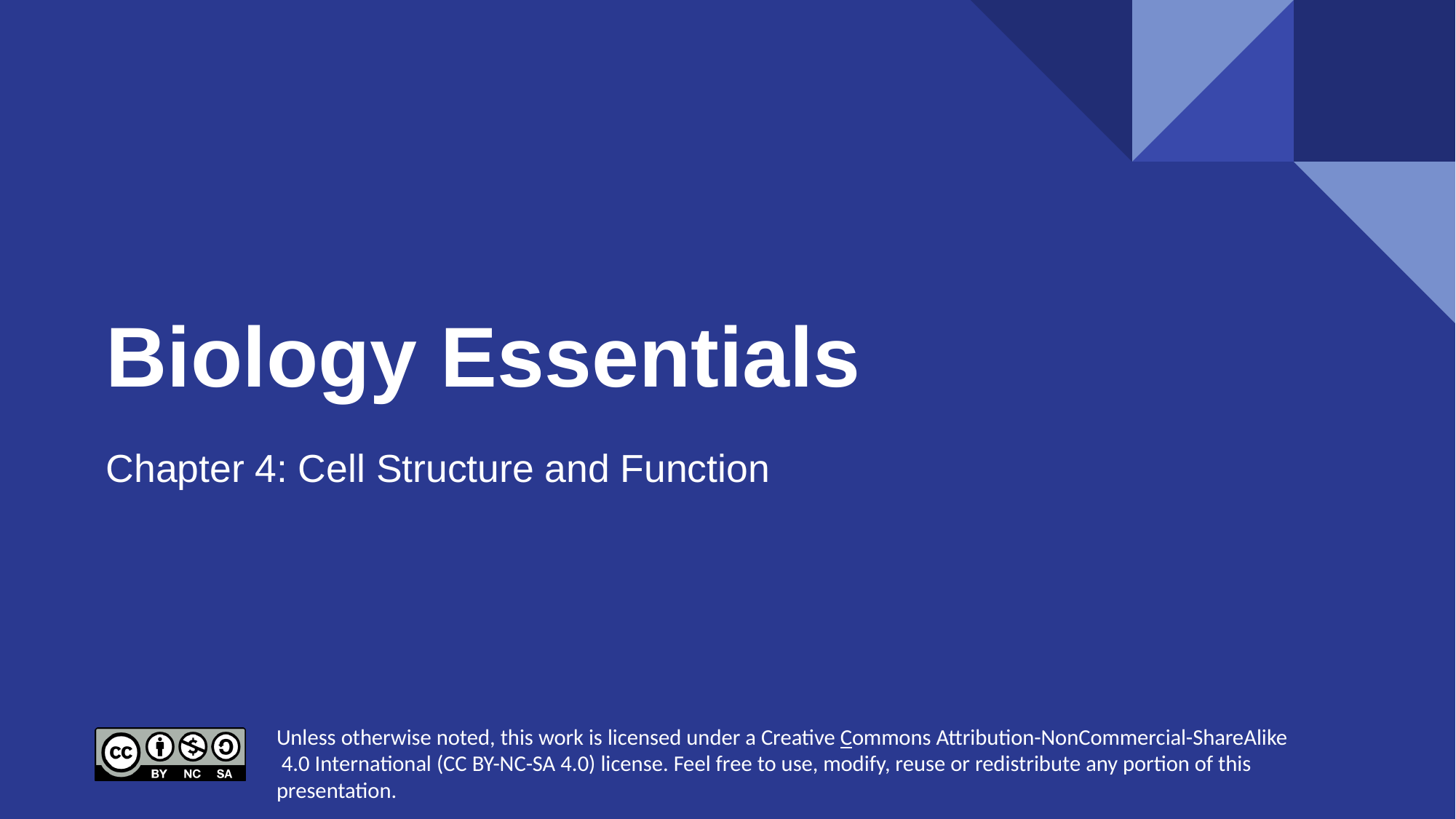

# Biology Essentials
Chapter 4: Cell Structure and Function